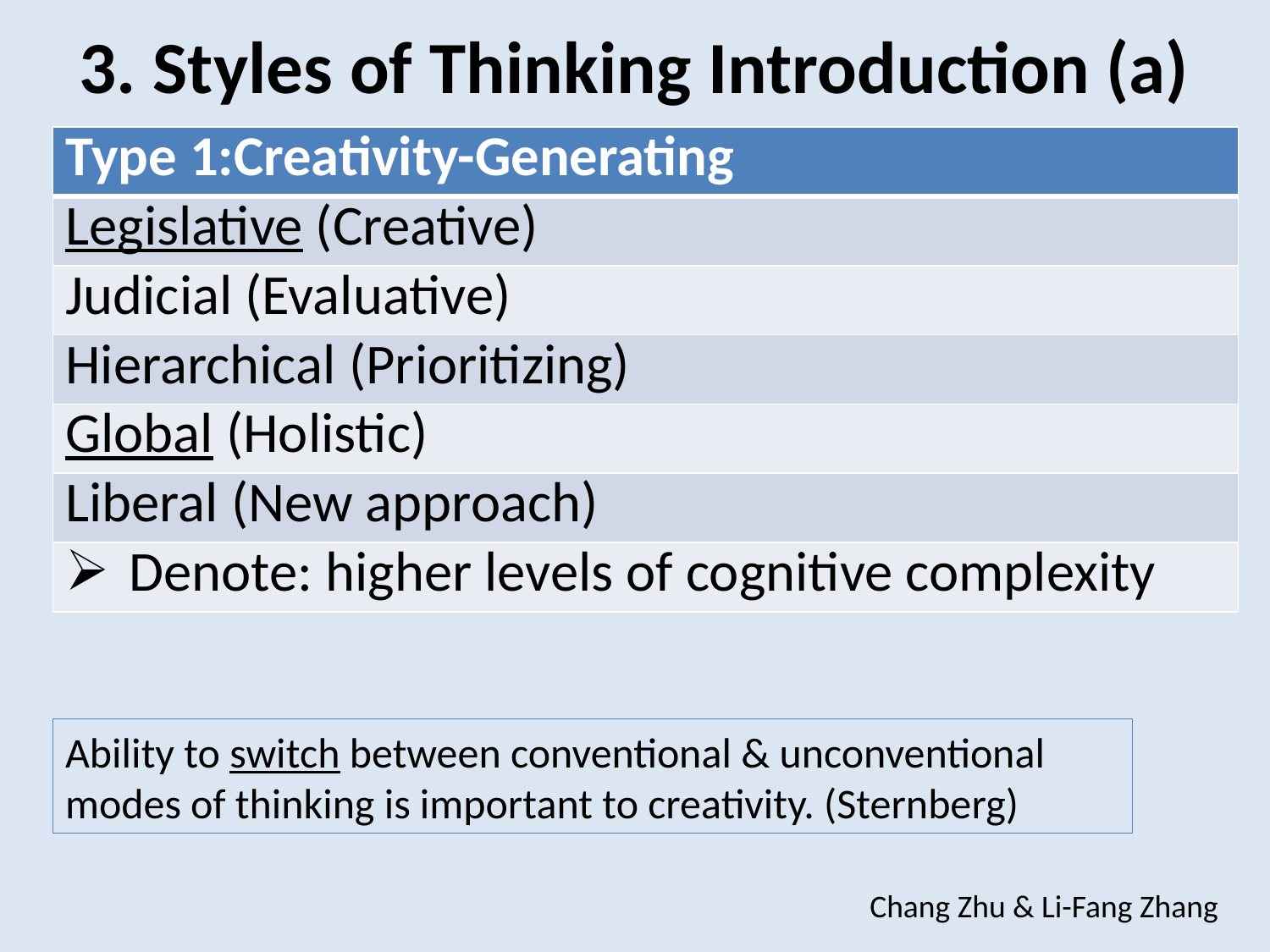

# 3. Styles of Thinking Introduction (a)
| Type 1:Creativity-Generating |
| --- |
| Legislative (Creative) |
| Judicial (Evaluative) |
| Hierarchical (Prioritizing) |
| Global (Holistic) |
| Liberal (New approach) |
| Denote: higher levels of cognitive complexity |
Ability to switch between conventional & unconventional modes of thinking is important to creativity. (Sternberg)
Chang Zhu & Li-Fang Zhang